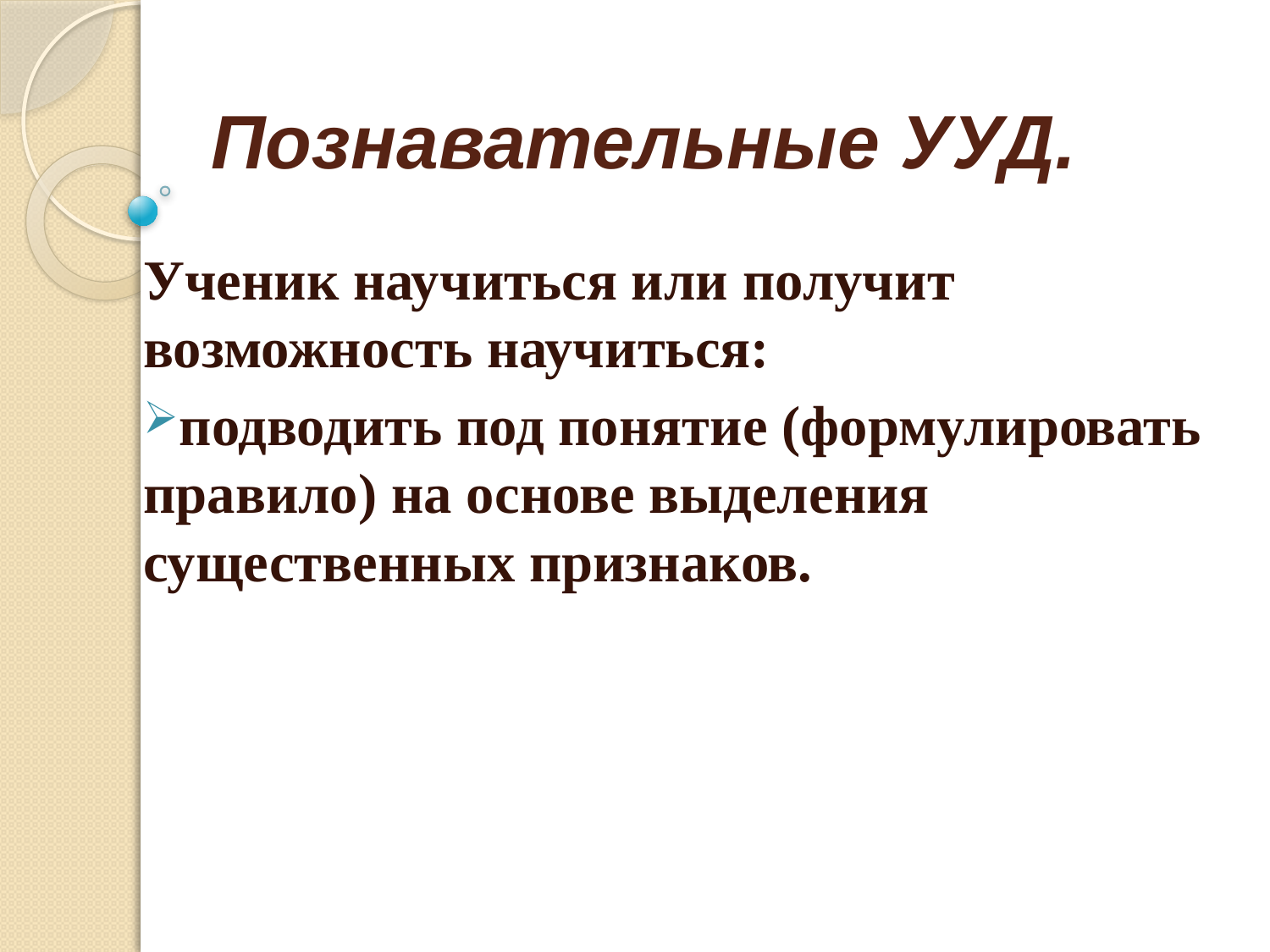

# Познавательные УУД.
Ученик научиться или получит возможность научиться:
подводить под понятие (формулировать правило) на основе выделения существенных признаков.